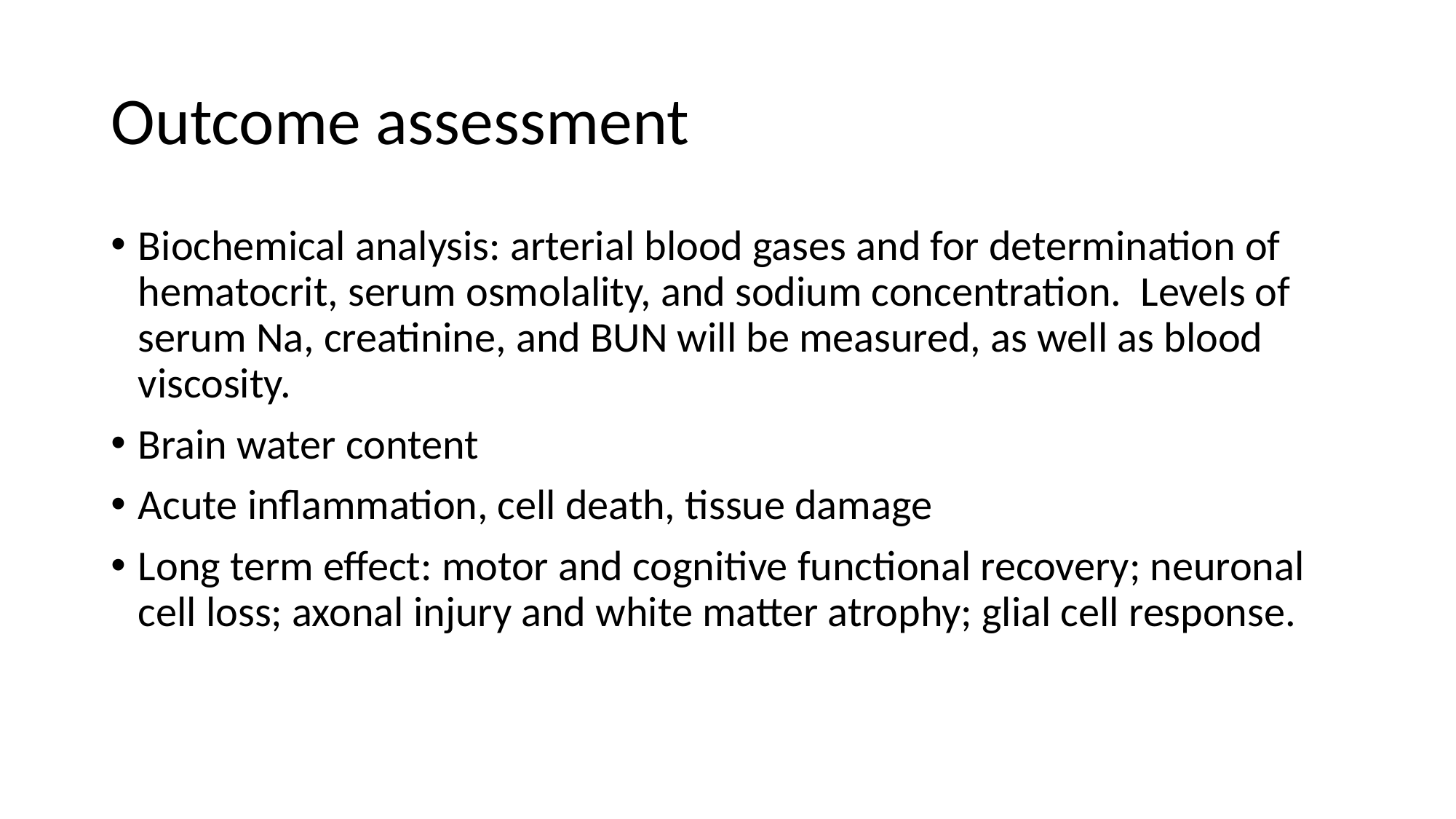

# Outcome assessment
Biochemical analysis: arterial blood gases and for determination of hematocrit, serum osmolality, and sodium concentration.  Levels of serum Na, creatinine, and BUN will be measured, as well as blood viscosity.
Brain water content
Acute inflammation, cell death, tissue damage
Long term effect: motor and cognitive functional recovery; neuronal cell loss; axonal injury and white matter atrophy; glial cell response.